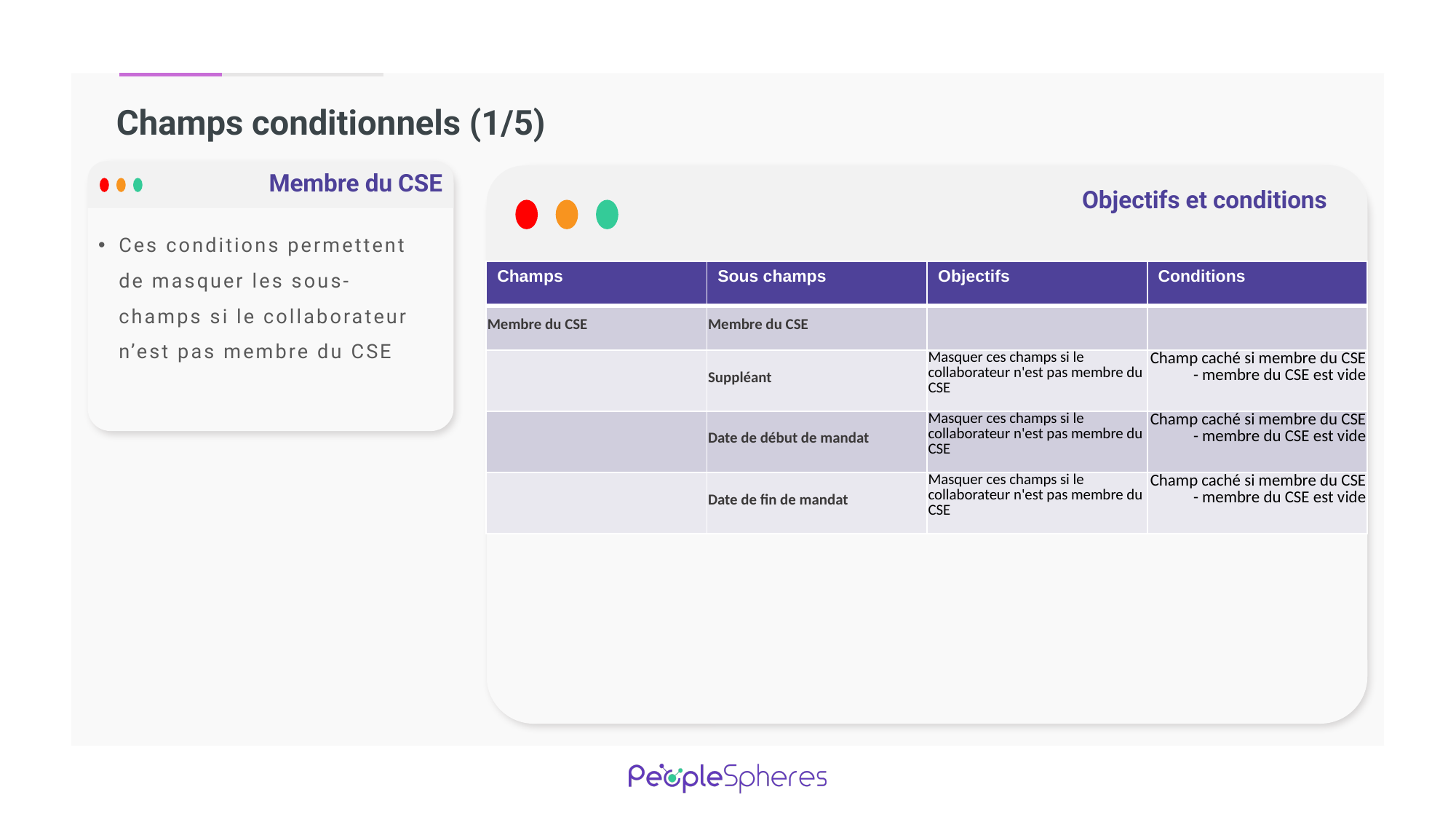

# Champs conditionnels (1/5)

Membre du CSE

Objectifs et conditions

Ces conditions permettent de masquer les sous-champs si le collaborateur n’est pas membre du CSE
| Champs | Sous champs | Objectifs | Conditions |
| --- | --- | --- | --- |
| Membre du CSE | Membre du CSE |  |  |
|  | Suppléant | Masquer ces champs si le collaborateur n'est pas membre du CSE | Champ caché si membre du CSE - membre du CSE est vide |
|  | Date de début de mandat | Masquer ces champs si le collaborateur n'est pas membre du CSE | Champ caché si membre du CSE - membre du CSE est vide |
|  | Date de fin de mandat | Masquer ces champs si le collaborateur n'est pas membre du CSE | Champ caché si membre du CSE - membre du CSE est vide |